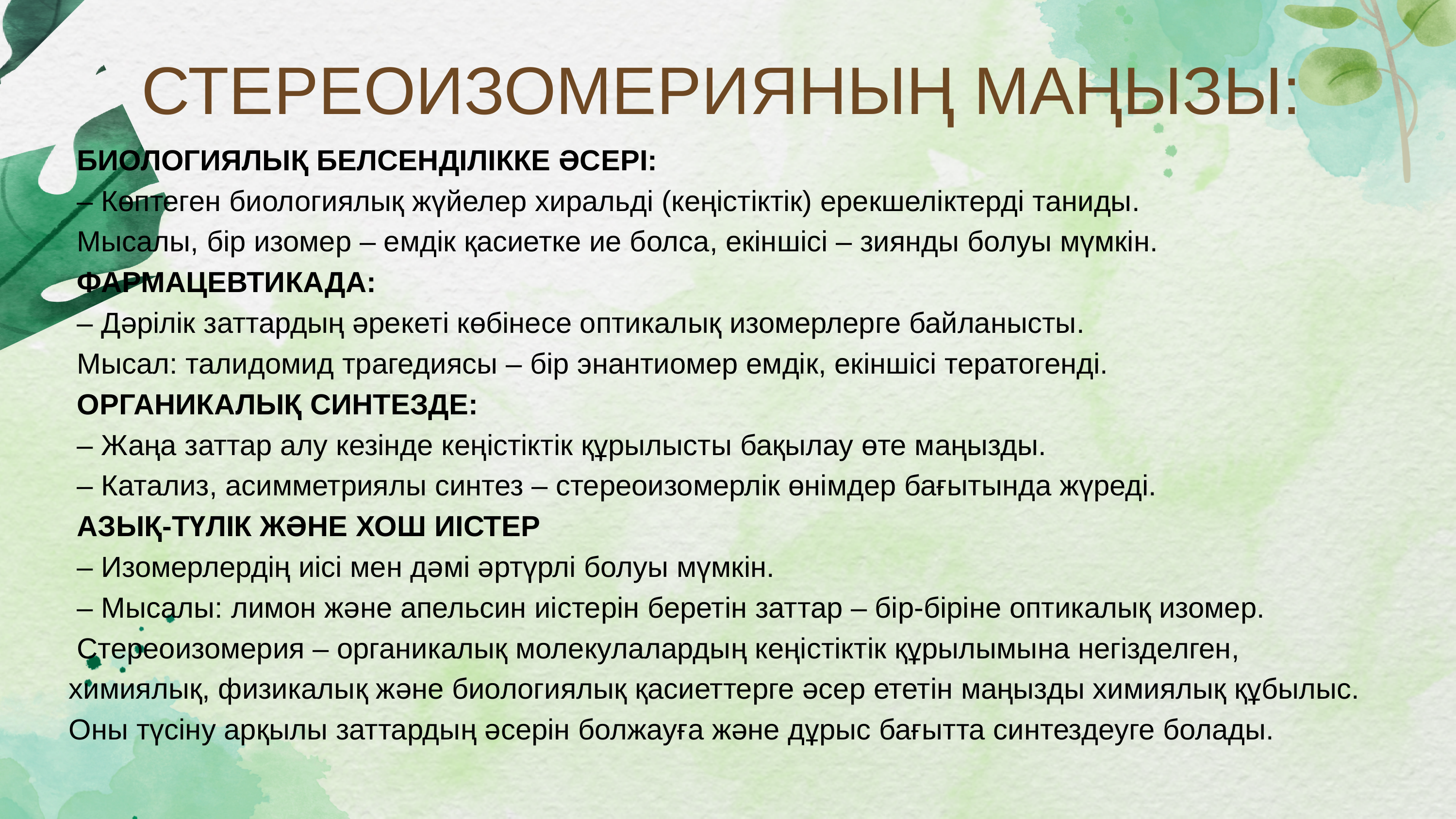

СТЕРЕОИЗОМЕРИЯНЫҢ МАҢЫЗЫ:

 БИОЛОГИЯЛЫҚ БЕЛСЕНДІЛІККЕ ӘСЕРІ:
 – Көптеген биологиялық жүйелер хиральді (кеңістіктік) ерекшеліктерді таниды.
 Мысалы, бір изомер – емдік қасиетке ие болса, екіншісі – зиянды болуы мүмкін.
 ФАРМАЦЕВТИКАДА:
 – Дәрілік заттардың әрекеті көбінесе оптикалық изомерлерге байланысты.
 Мысал: талидомид трагедиясы – бір энантиомер емдік, екіншісі тератогенді.
 ОРГАНИКАЛЫҚ СИНТЕЗДЕ:
 – Жаңа заттар алу кезінде кеңістіктік құрылысты бақылау өте маңызды.
 – Катализ, асимметриялы синтез – стереоизомерлік өнімдер бағытында жүреді.
 АЗЫҚ-ТҮЛІК ЖӘНЕ ХОШ ИІСТЕР
 – Изомерлердің иісі мен дәмі әртүрлі болуы мүмкін.
 – Мысалы: лимон және апельсин иістерін беретін заттар – бір-біріне оптикалық изомер.
 Стереоизомерия – органикалық молекулалардың кеңістіктік құрылымына негізделген, химиялық, физикалық және биологиялық қасиеттерге әсер ететін маңызды химиялық құбылыс. Оны түсіну арқылы заттардың әсерін болжауға және дұрыс бағытта синтездеуге болады.